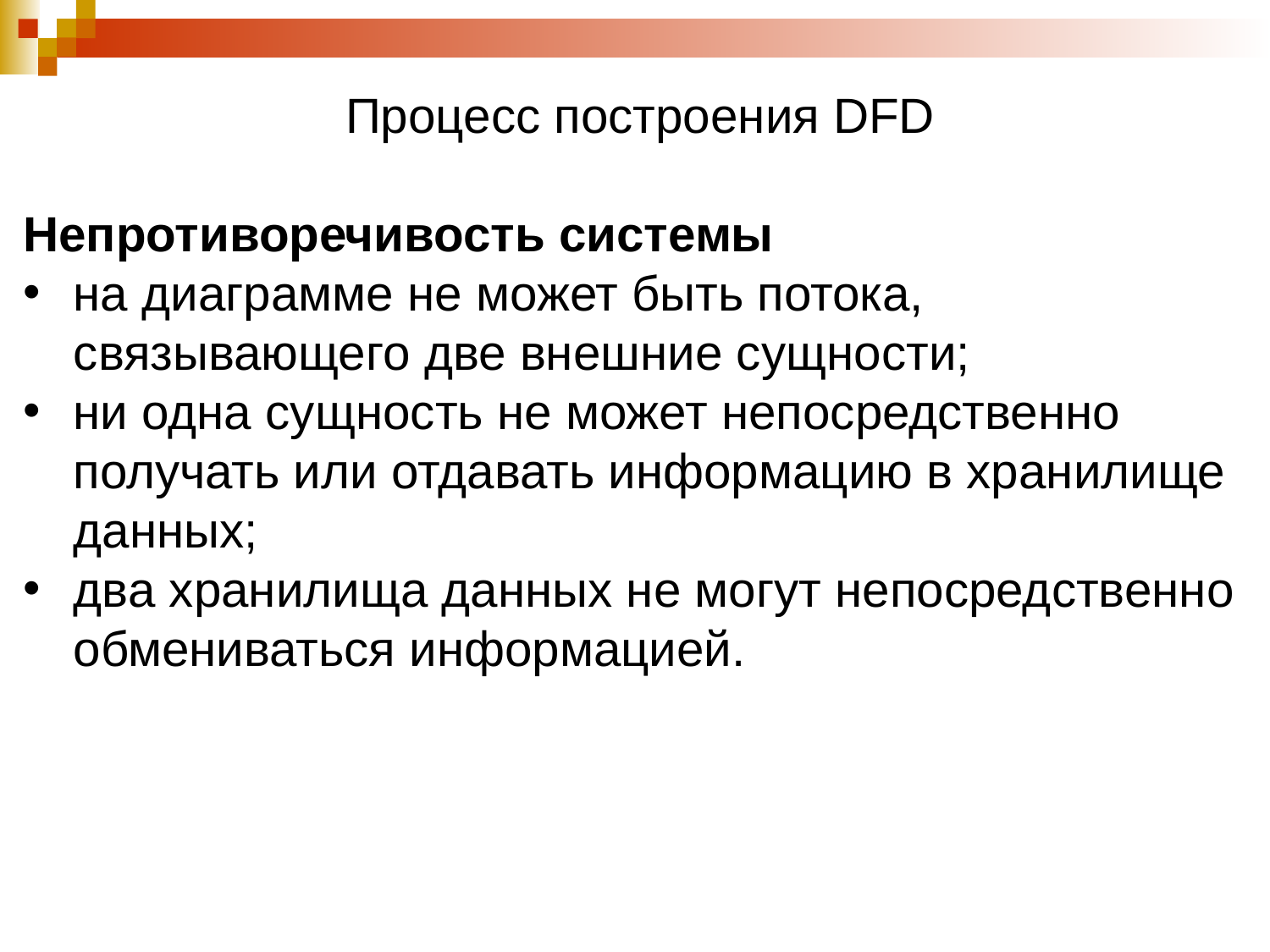

Процесс построения DFD

Непротиворечивость системы
на диаграмме не может быть потока, связывающего две внешние сущности;
ни одна сущность не может непосредственно получать или отдавать информацию в хранилище данных;
два хранилища данных не могут непосредственно обмениваться информацией.